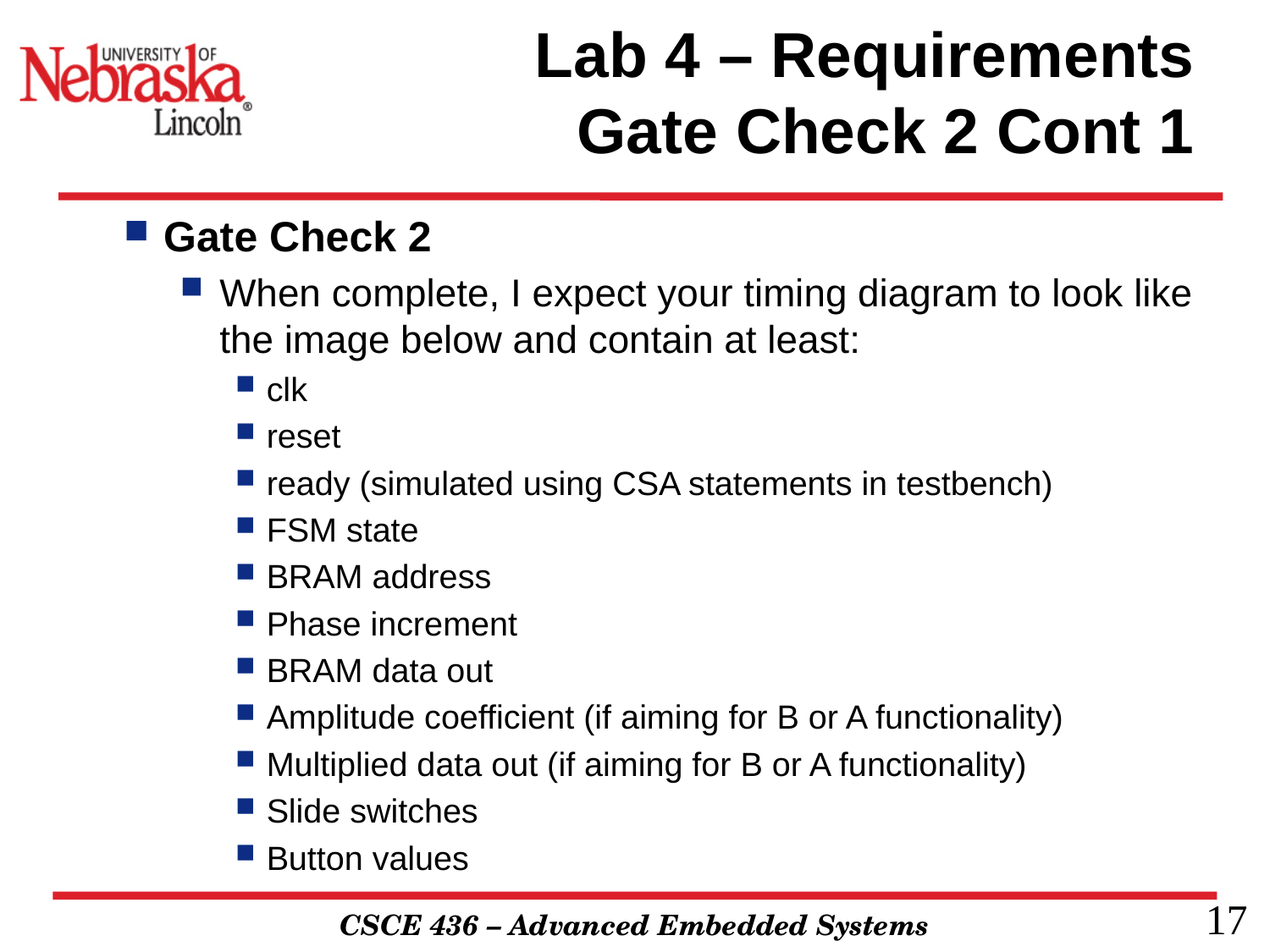

# Lab 4 – Requirements Gate Check 2 Cont 1
Gate Check 2
When complete, I expect your timing diagram to look like the image below and contain at least:
clk
reset
ready (simulated using CSA statements in testbench)
FSM state
BRAM address
Phase increment
BRAM data out
Amplitude coefficient (if aiming for B or A functionality)
Multiplied data out (if aiming for B or A functionality)
Slide switches
Button values

17